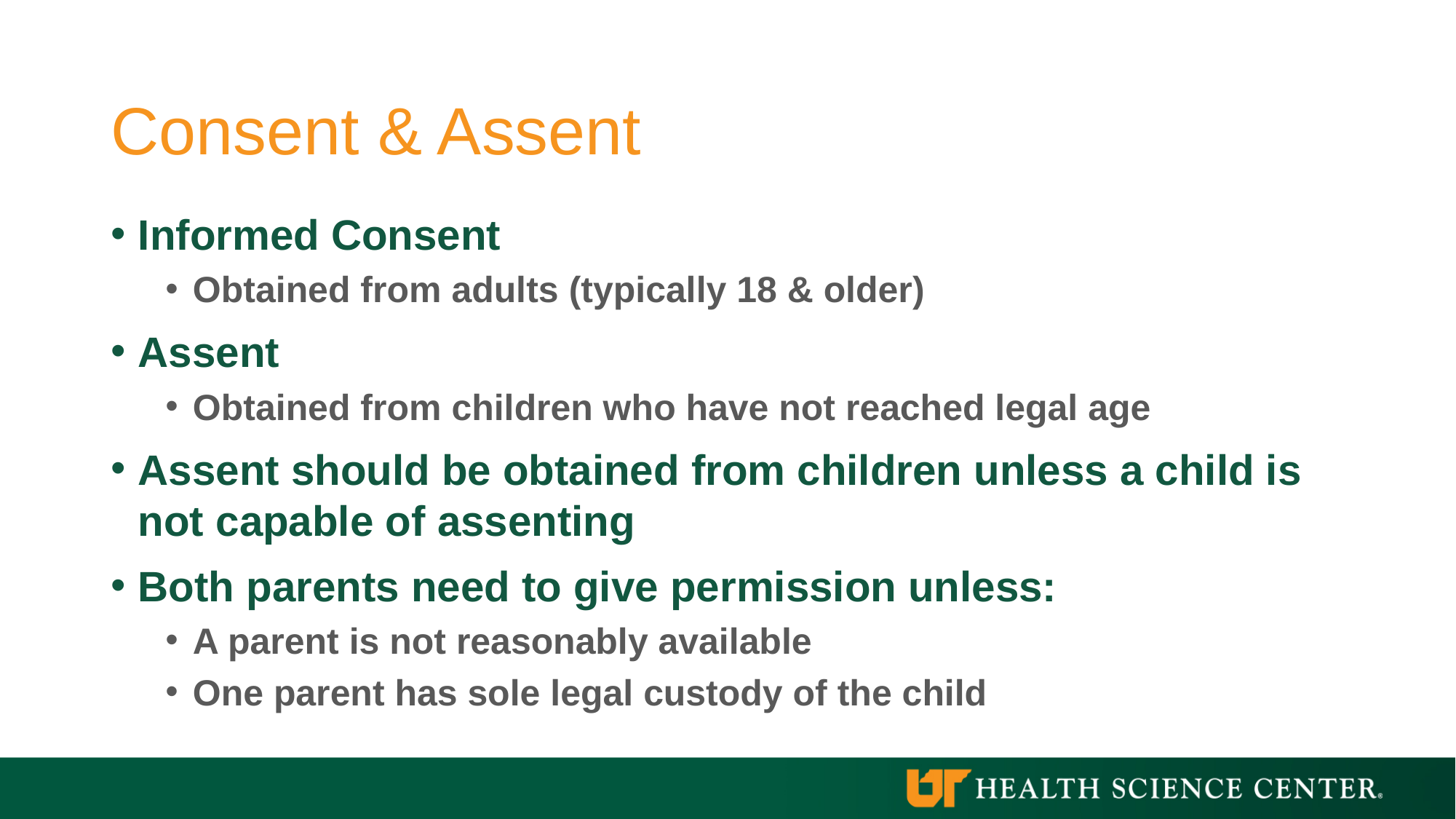

# Consent & Assent
Informed Consent
Obtained from adults (typically 18 & older)
Assent
Obtained from children who have not reached legal age
Assent should be obtained from children unless a child is not capable of assenting
Both parents need to give permission unless:
A parent is not reasonably available
One parent has sole legal custody of the child